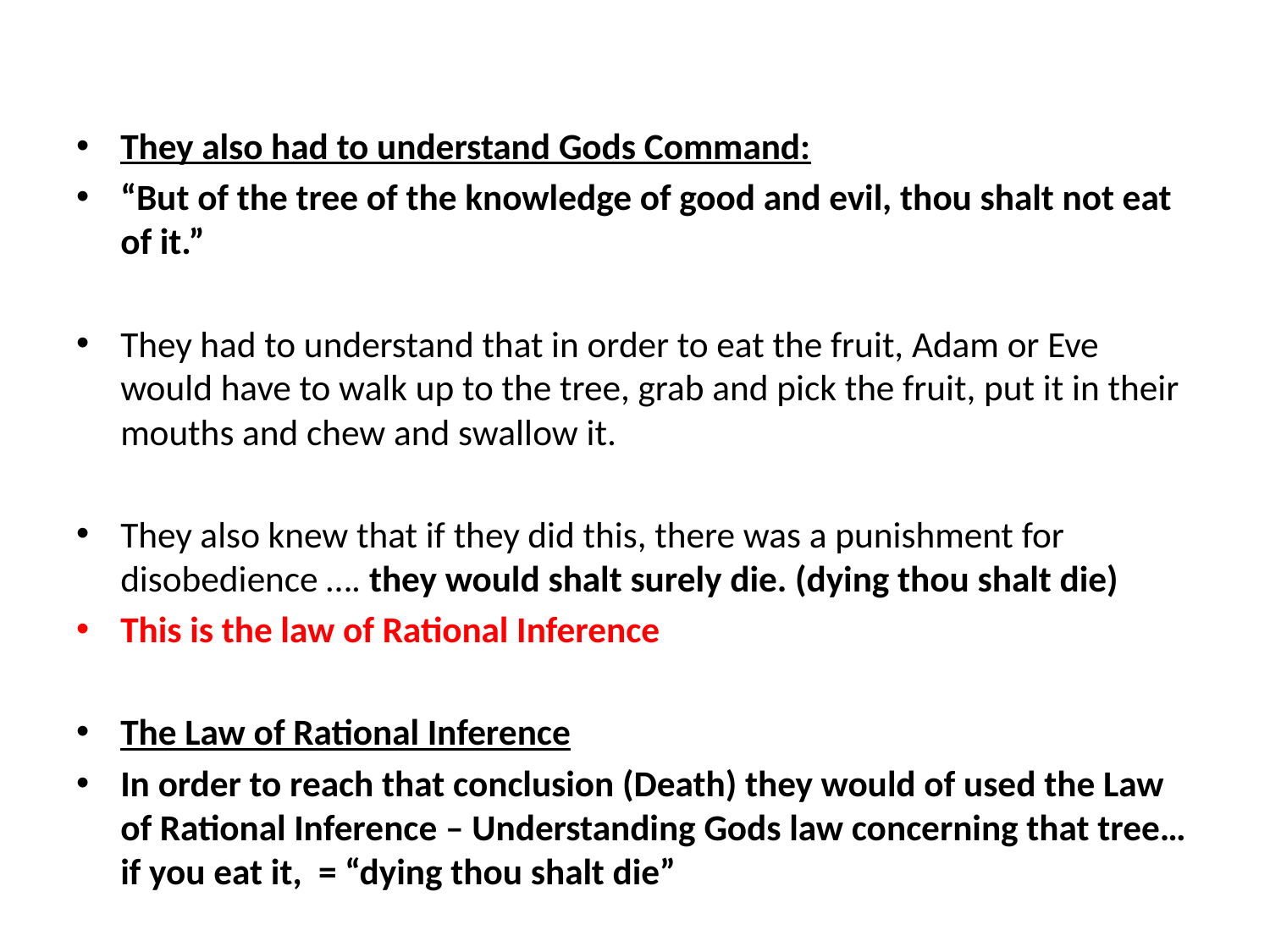

#
They also had to understand Gods Command:
“But of the tree of the knowledge of good and evil, thou shalt not eat of it.”

They had to understand that in order to eat the fruit, Adam or Eve would have to walk up to the tree, grab and pick the fruit, put it in their mouths and chew and swallow it.

They also knew that if they did this, there was a punishment for disobedience …. they would shalt surely die. (dying thou shalt die)
This is the law of Rational Inference

The Law of Rational Inference
In order to reach that conclusion (Death) they would of used the Law of Rational Inference – Understanding Gods law concerning that tree… if you eat it,  = “dying thou shalt die”